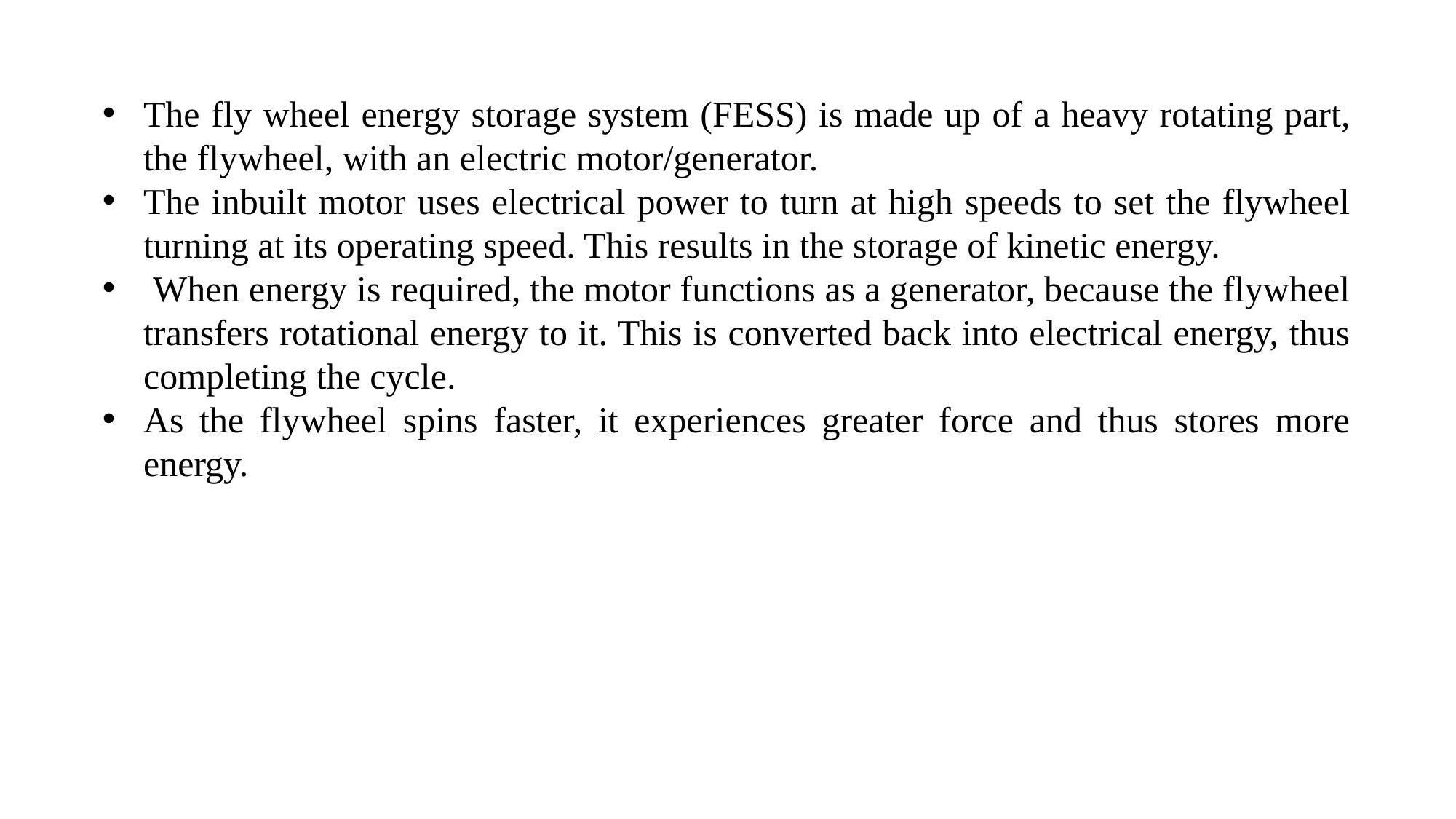

The fly wheel energy storage system (FESS) is made up of a heavy rotating part, the flywheel, with an electric motor/generator.
The inbuilt motor uses electrical power to turn at high speeds to set the flywheel turning at its operating speed. This results in the storage of kinetic energy.
 When energy is required, the motor functions as a generator, because the flywheel transfers rotational energy to it. This is converted back into electrical energy, thus completing the cycle.
As the flywheel spins faster, it experiences greater force and thus stores more energy.